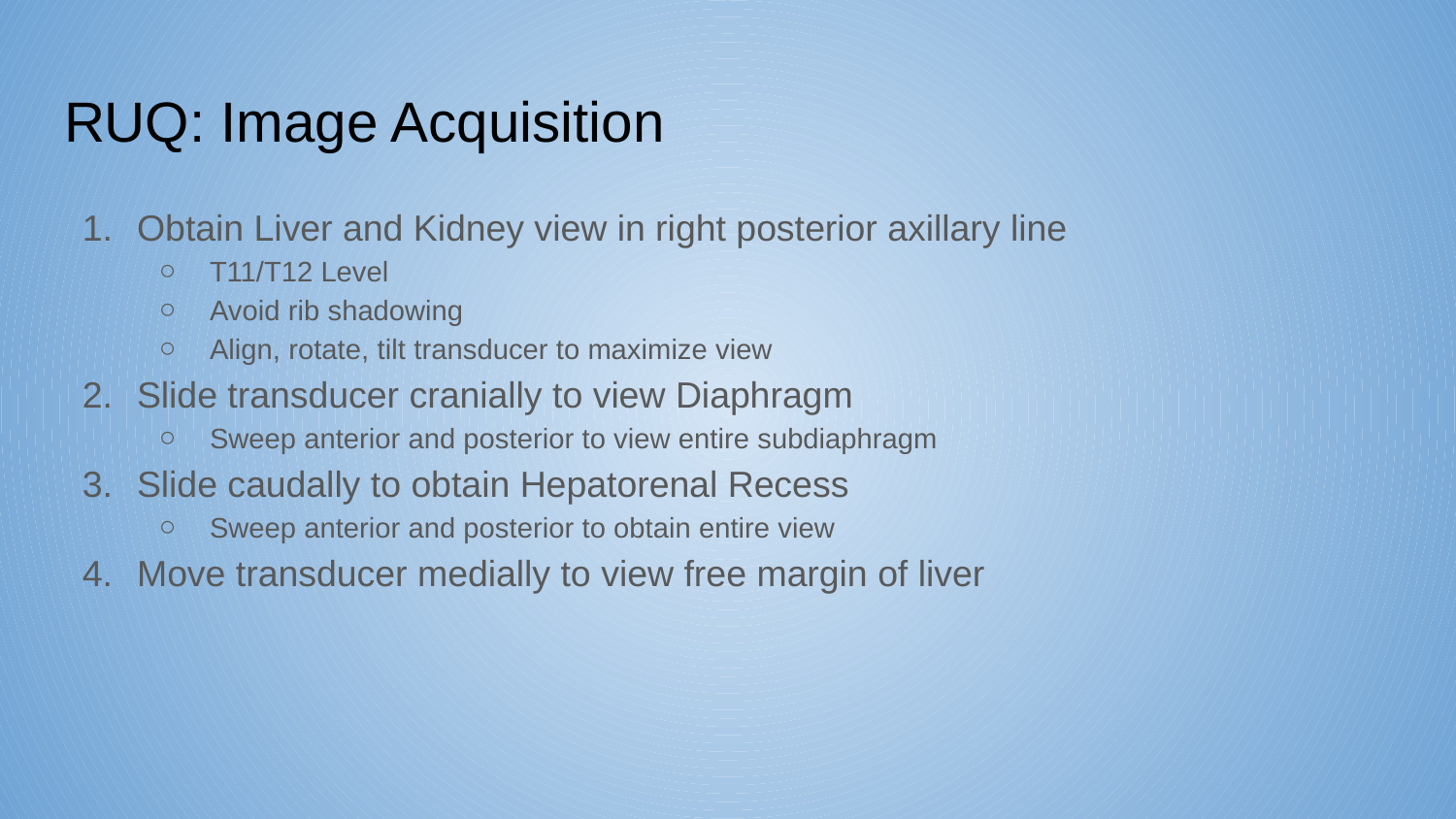

# RUQ: Image Acquisition
Obtain Liver and Kidney view in right posterior axillary line
T11/T12 Level
Avoid rib shadowing
Align, rotate, tilt transducer to maximize view
Slide transducer cranially to view Diaphragm
Sweep anterior and posterior to view entire subdiaphragm
Slide caudally to obtain Hepatorenal Recess
Sweep anterior and posterior to obtain entire view
Move transducer medially to view free margin of liver